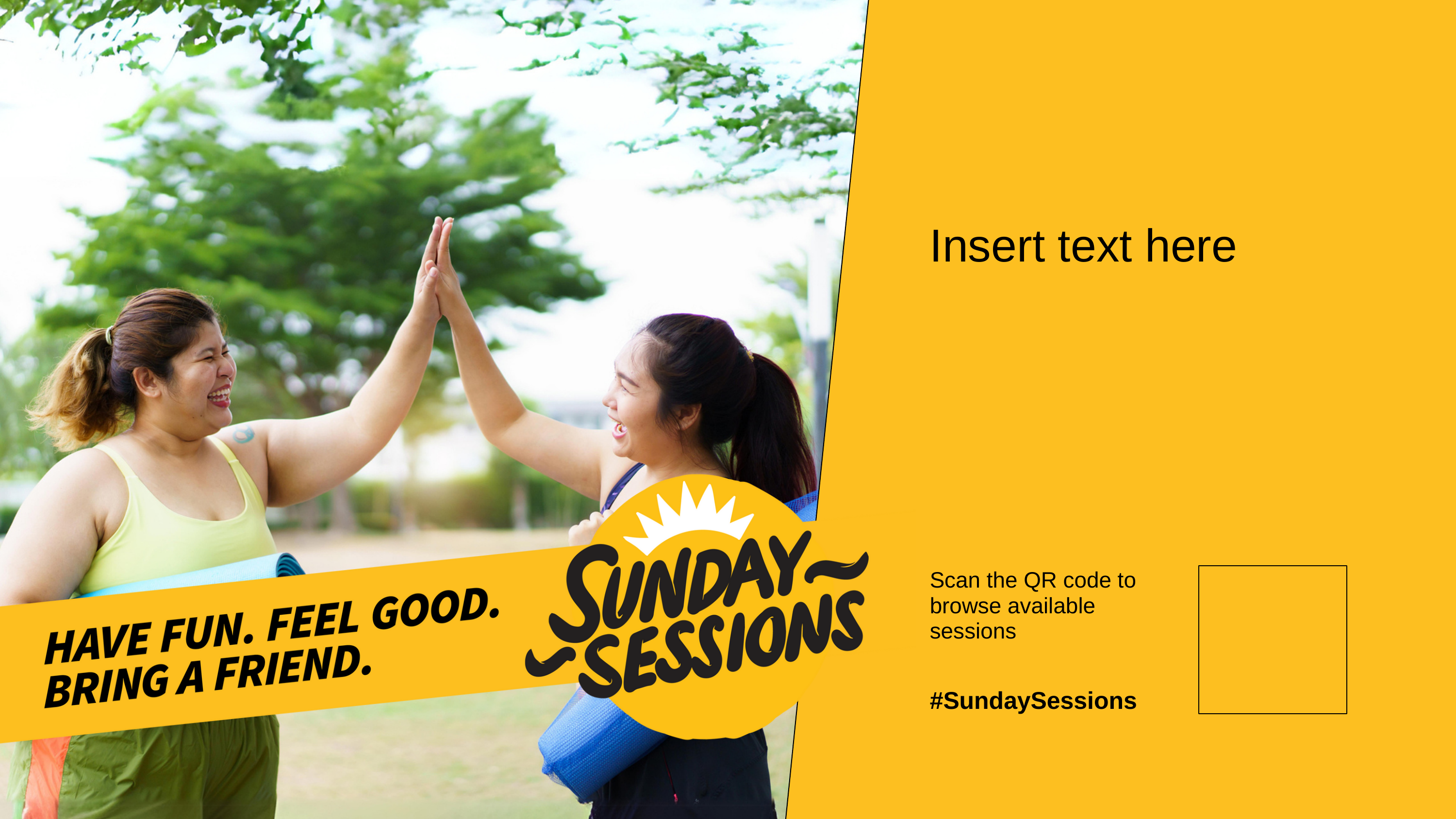

Insert text here

Scan the QR code to browse available sessions
#SundaySessions